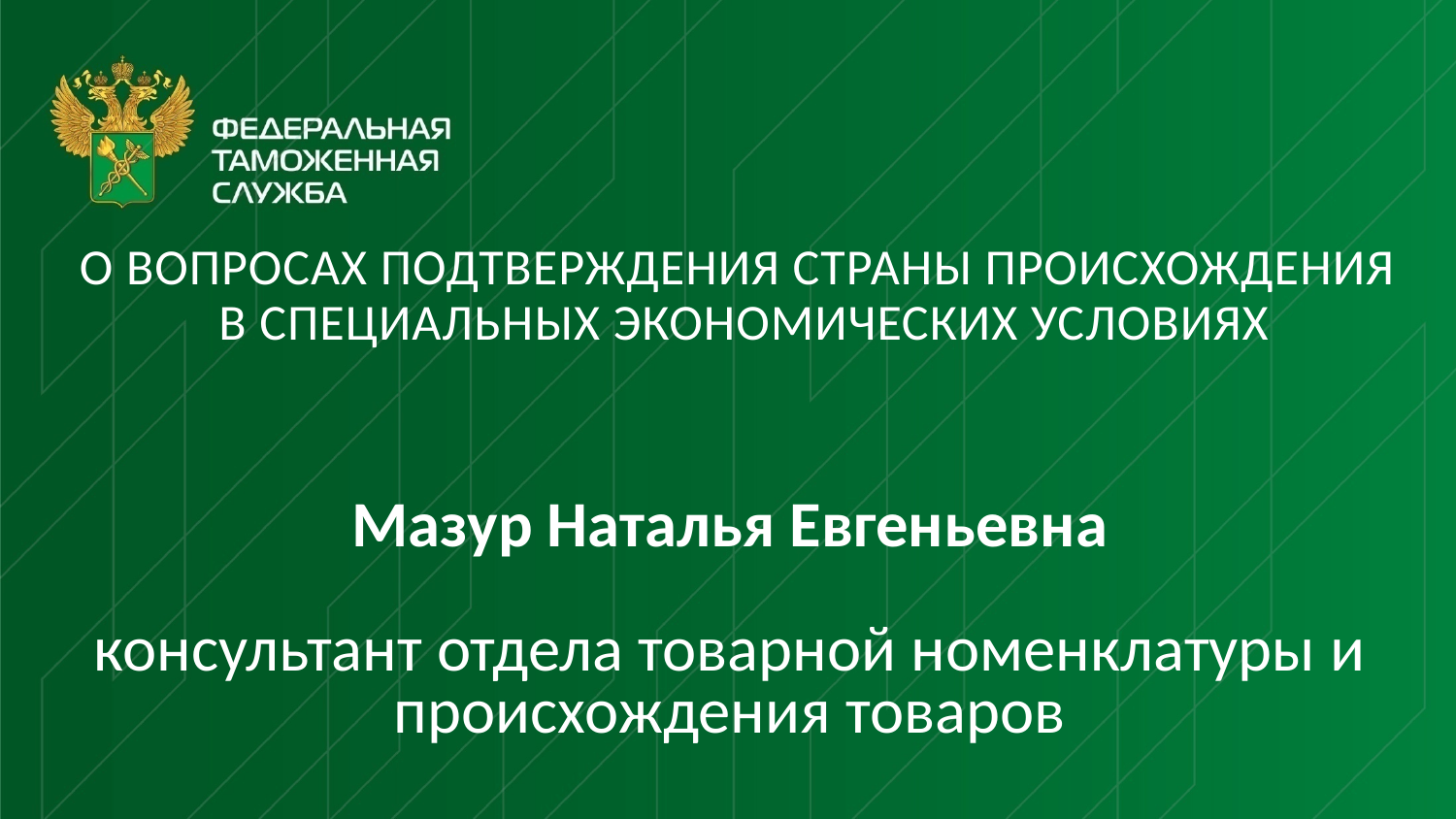

# О вопросах подтверждения страны происхождения в специальных экономических условиях
Мазур Наталья Евгеньевна

консультант отдела товарной номенклатуры и происхождения товаров